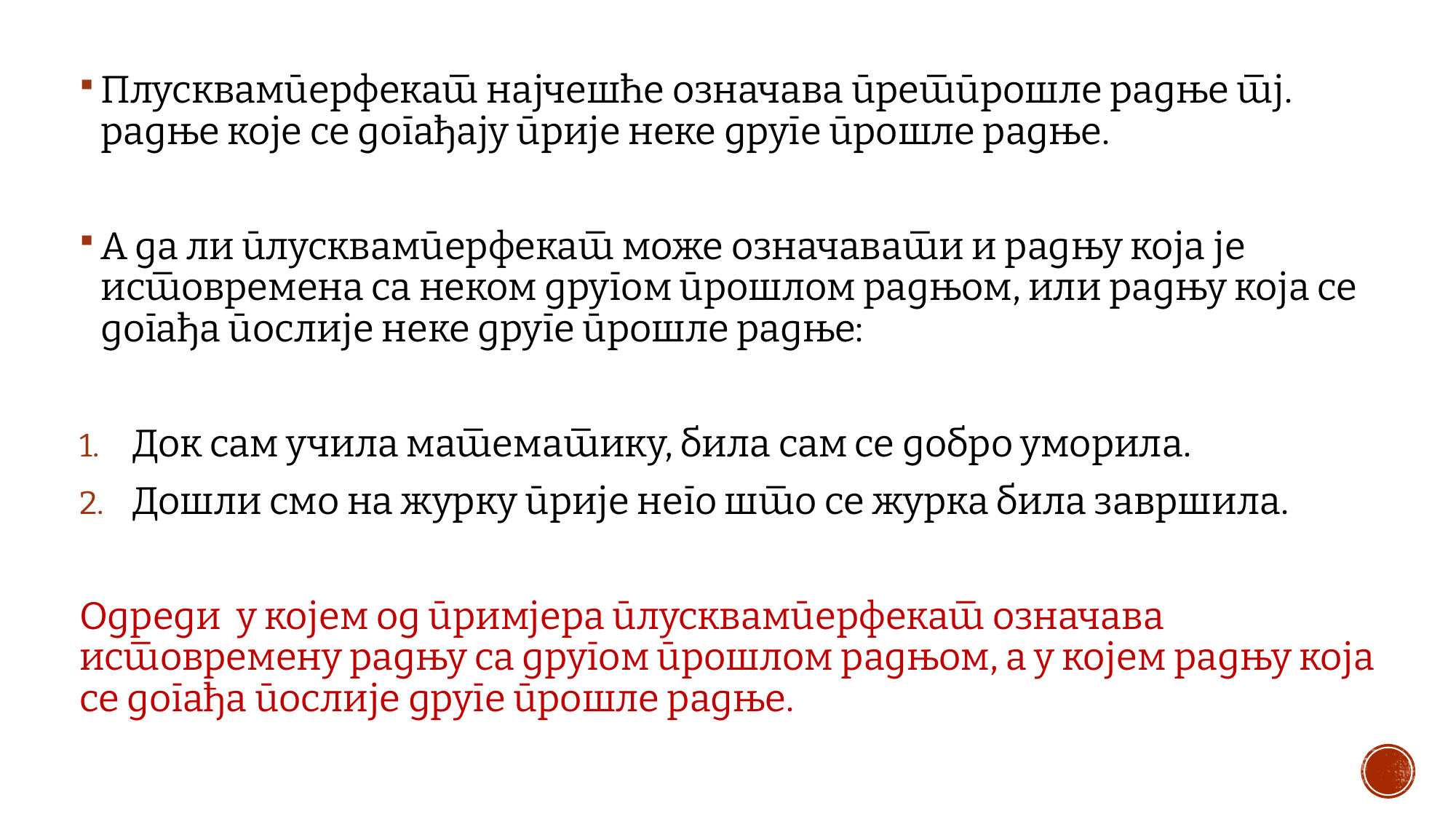

Плусквамперфекат најчешће означава претпрошле радње тј. радње које се догађају прије неке друге прошле радње.

А да ли плусквамперфекат може означавати и радњу која је истовремена са неком другом прошлом радњом, или радњу која се догађа послије неке друге прошле радње:

Док сам учила математику, била сам се добро уморила.
Дошли смо на журку прије него што се журка била завршила.

Одреди  у којем од примјера плусквамперфекат означава истовремену радњу са другом прошлом радњом, а у којем радњу која се догађа послије друге прошле радње.